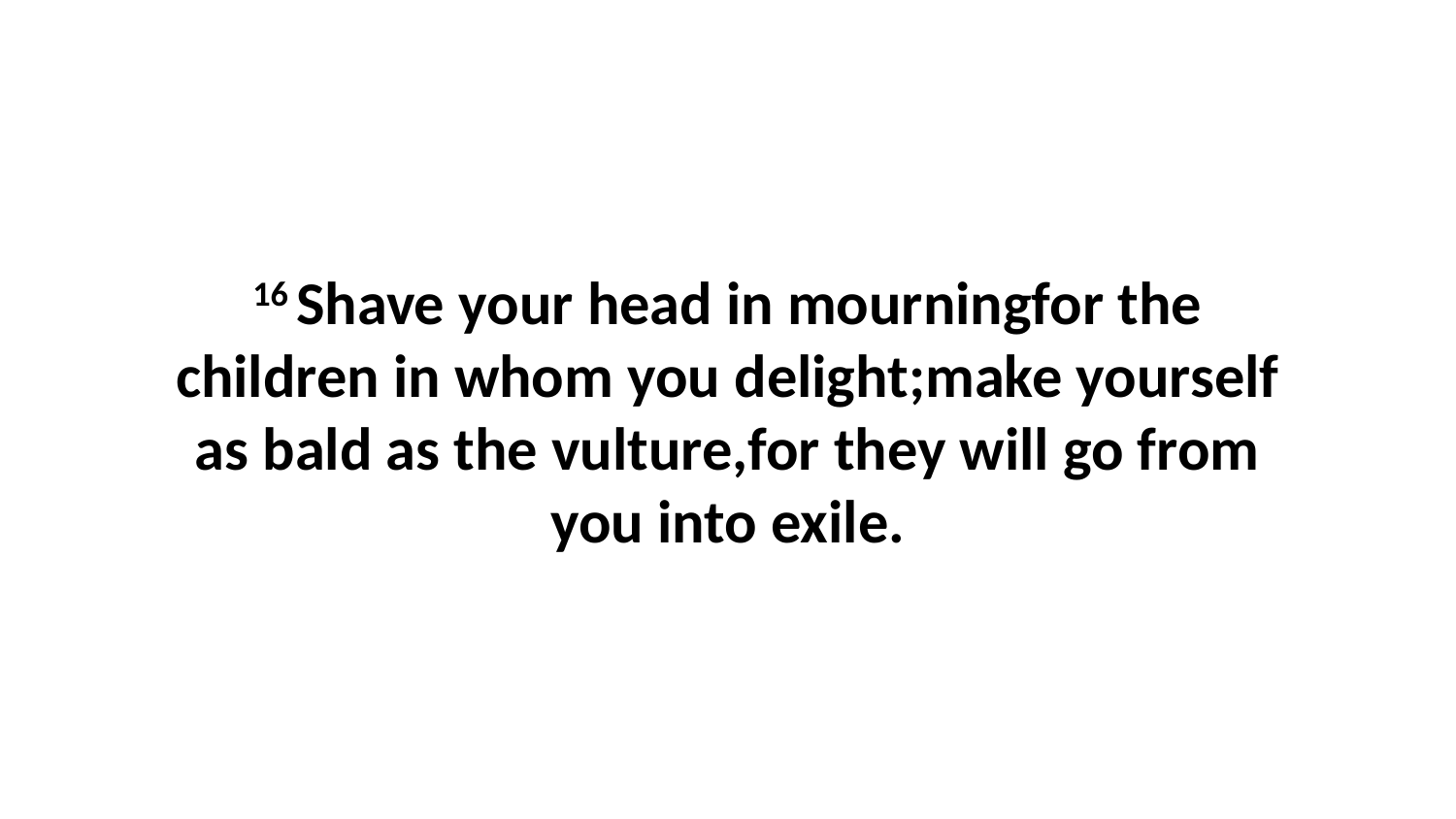

16 Shave your head in mourningfor the children in whom you delight;make yourself as bald as the vulture,for they will go from you into exile.